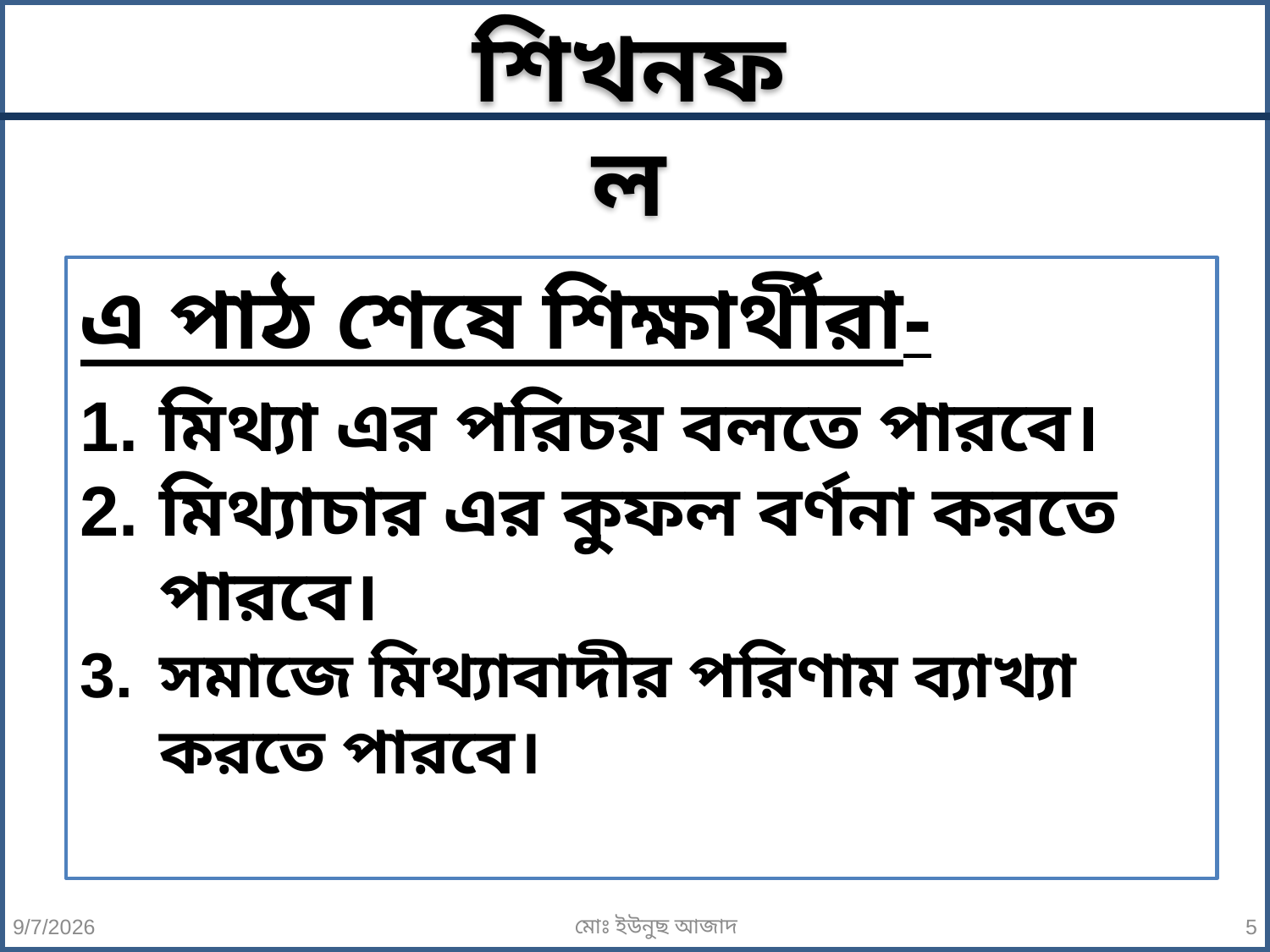

শিখনফল
এ পাঠ শেষে শিক্ষার্থীরা-

মিথ্যা এর পরিচয় বলতে পারবে।
মিথ্যাচার এর কুফল বর্ণনা করতে পারবে।
সমাজে মিথ্যাবাদীর পরিণাম ব্যাখ্যা করতে পারবে।

9/7/2026
মোঃ ইউনুছ আজাদ
5